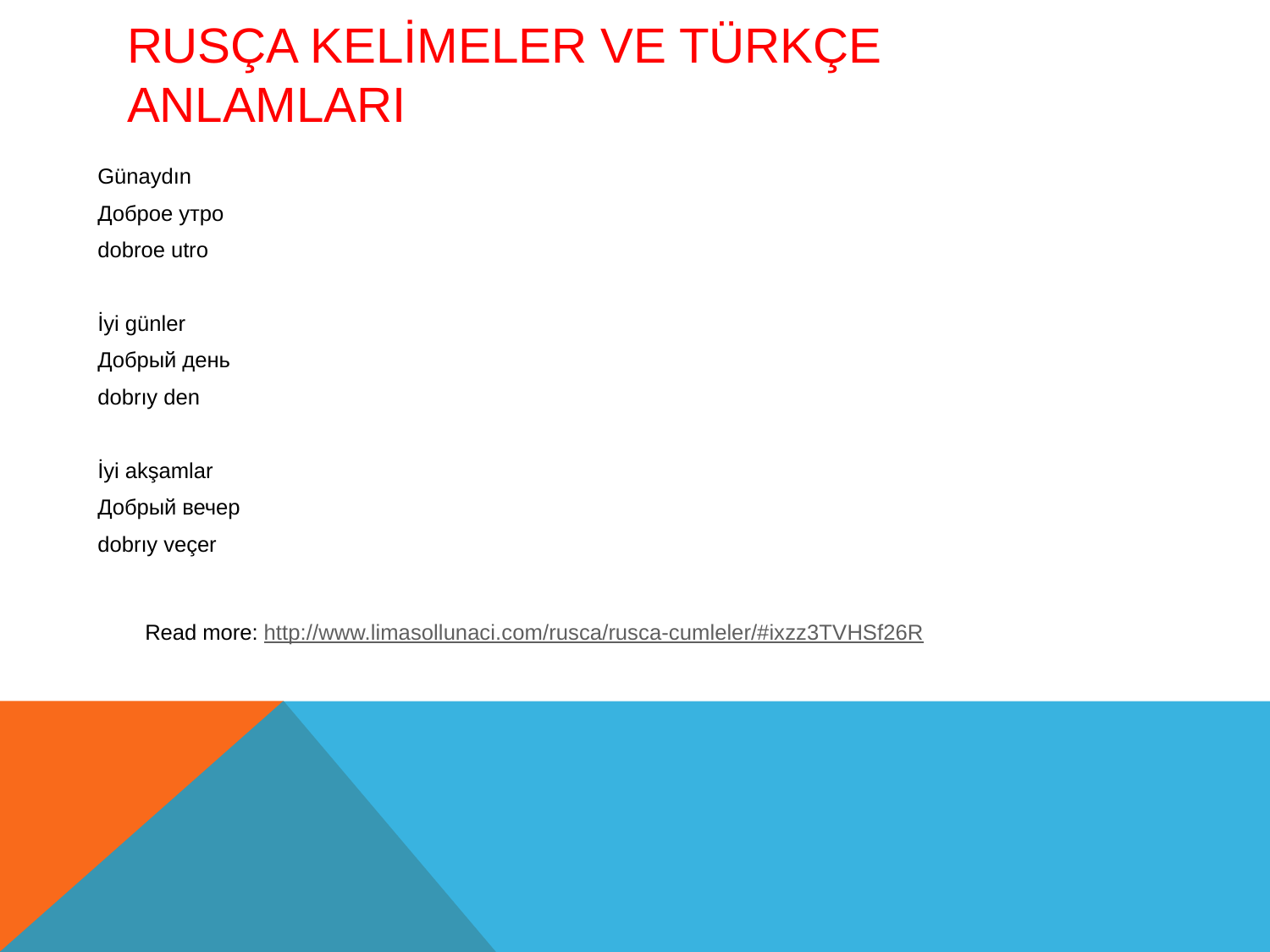

# RUSÇA KELİMELER VE TÜRKÇE ANLAMLARI
Günaydın
Доброе утро
dobroe utro

İyi günler
Добрый день
dobrıy den

İyi akşamlar
Добрый вечер
dobrıy veçer
Read more: http://www.limasollunaci.com/rusca/rusca-cumleler/#ixzz3TVHSf26R